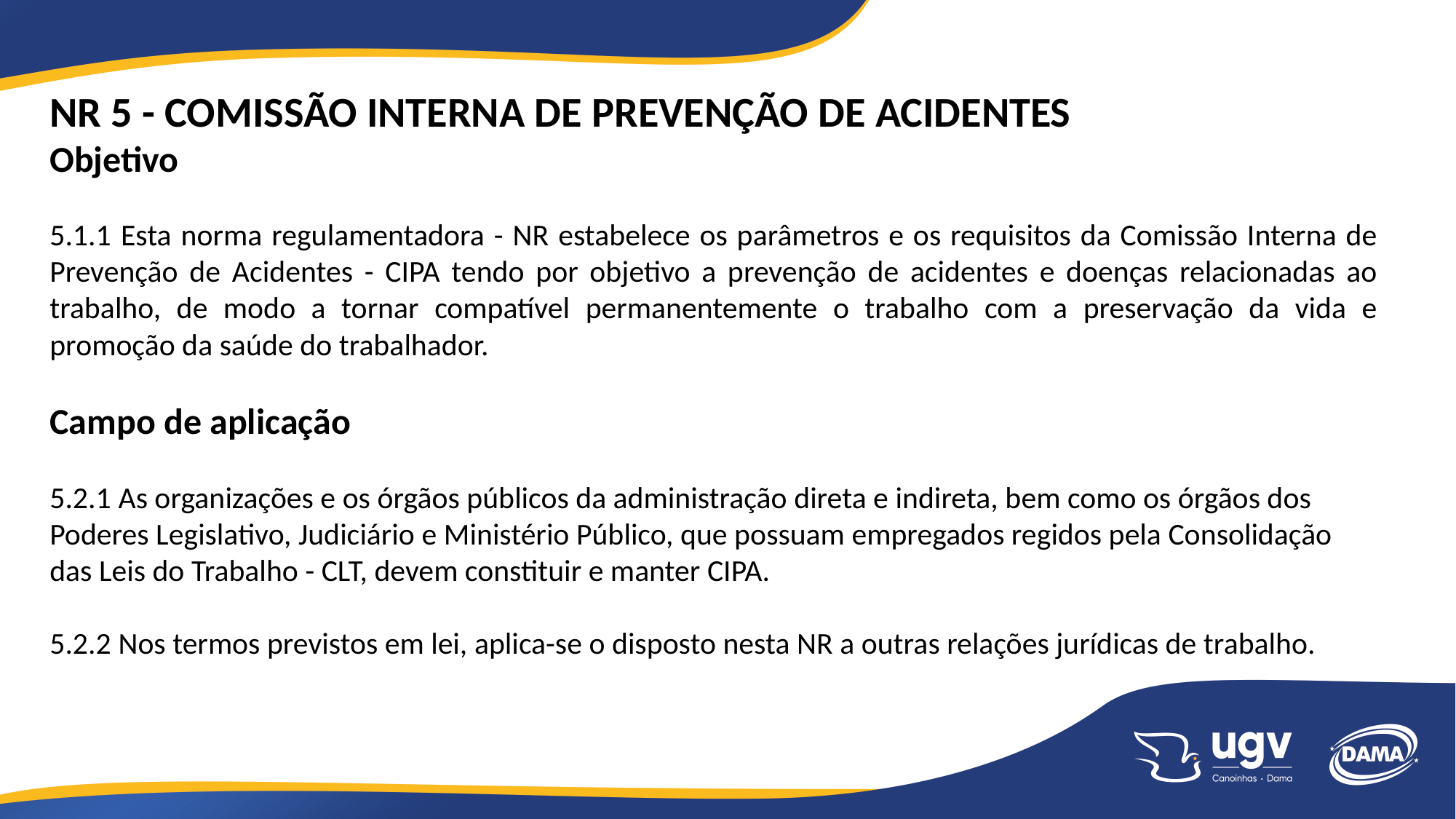

NR 5 - COMISSÃO INTERNA DE PREVENÇÃO DE ACIDENTES
Objetivo

5.1.1 Esta norma regulamentadora - NR estabelece os parâmetros e os requisitos da Comissão Interna de Prevenção de Acidentes - CIPA tendo por objetivo a prevenção de acidentes e doenças relacionadas ao trabalho, de modo a tornar compatível permanentemente o trabalho com a preservação da vida e promoção da saúde do trabalhador.

Campo de aplicação

5.2.1 As organizações e os órgãos públicos da administração direta e indireta, bem como os órgãos dos Poderes Legislativo, Judiciário e Ministério Público, que possuam empregados regidos pela Consolidação das Leis do Trabalho - CLT, devem constituir e manter CIPA.

5.2.2 Nos termos previstos em lei, aplica-se o disposto nesta NR a outras relações jurídicas de trabalho.